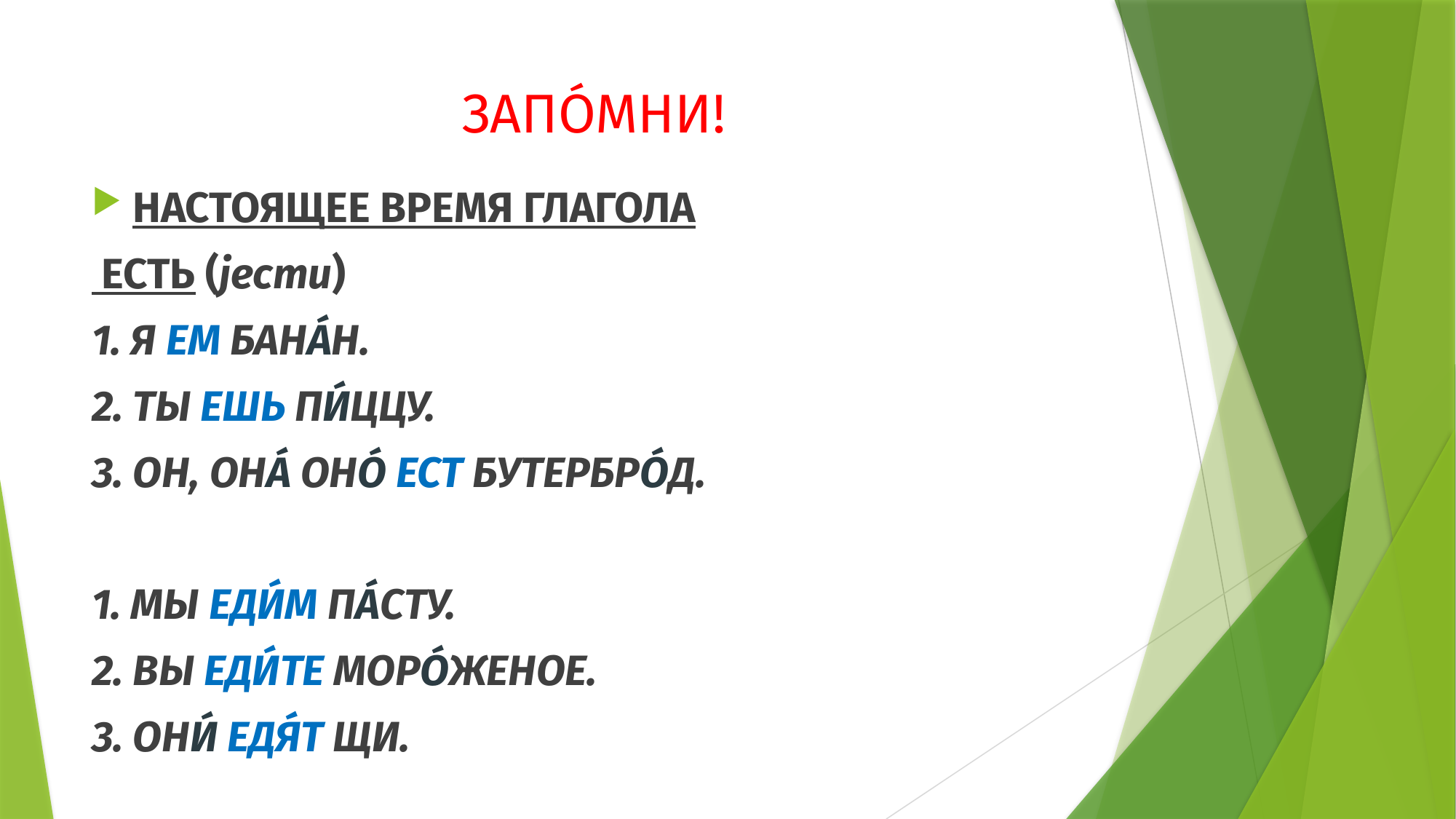

# ЗАПО́МНИ!
НАСТОЯЩЕЕ ВРЕМЯ ГЛАГОЛА
 ЕСТЬ (јести)
1. Я ЕМ БАНА́Н.
2. ТЫ ЕШЬ ПИ́ЦЦУ.
3. ОН, ОНА́ ОНО́ ЕСТ БУТЕРБРО́Д.

1. МЫ ЕДИ́М ПА́СТУ.
2. ВЫ ЕДИ́ТЕ МОРО́ЖЕНОЕ.
3. ОНИ́ ЕДЯ́Т ЩИ.